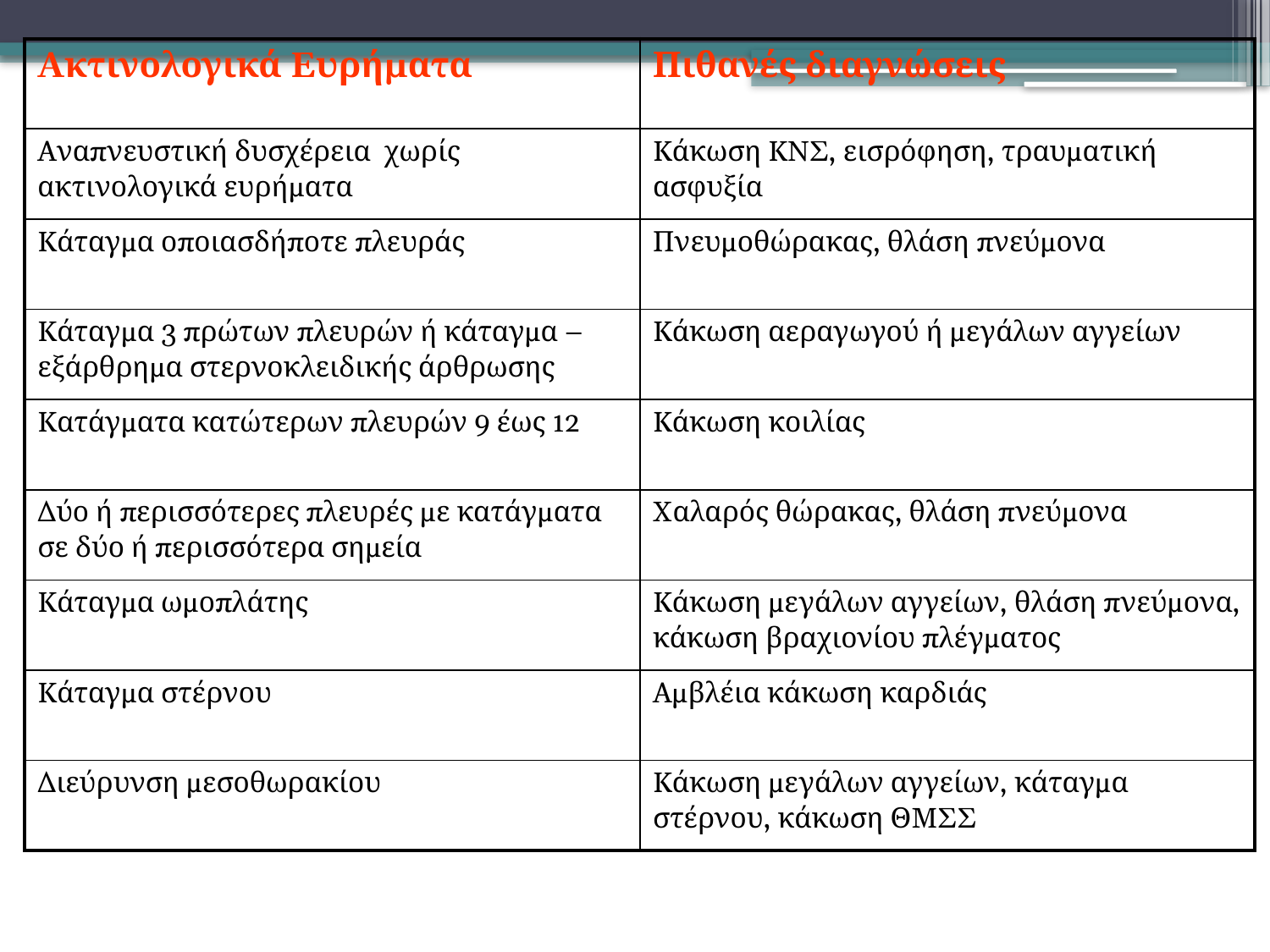

| Ακτινολογικά Ευρήματα | Πιθανές διαγνώσεις |
| --- | --- |
| Αναπνευστική δυσχέρεια χωρίς ακτινολογικά ευρήματα | Κάκωση ΚΝΣ, εισρόφηση, τραυματική ασφυξία |
| Κάταγμα οποιασδήποτε πλευράς | Πνευμοθώρακας, θλάση πνεύμονα |
| Κάταγμα 3 πρώτων πλευρών ή κάταγμα – εξάρθρημα στερνοκλειδικής άρθρωσης | Κάκωση αεραγωγού ή μεγάλων αγγείων |
| Κατάγματα κατώτερων πλευρών 9 έως 12 | Κάκωση κοιλίας |
| Δύο ή περισσότερες πλευρές με κατάγματα σε δύο ή περισσότερα σημεία | Χαλαρός θώρακας, θλάση πνεύμονα |
| Κάταγμα ωμοπλάτης | Κάκωση μεγάλων αγγείων, θλάση πνεύμονα, κάκωση βραχιονίου πλέγματος |
| Κάταγμα στέρνου | Αμβλέια κάκωση καρδιάς |
| Διεύρυνση μεσοθωρακίου | Κάκωση μεγάλων αγγείων, κάταγμα στέρνου, κάκωση ΘΜΣΣ |